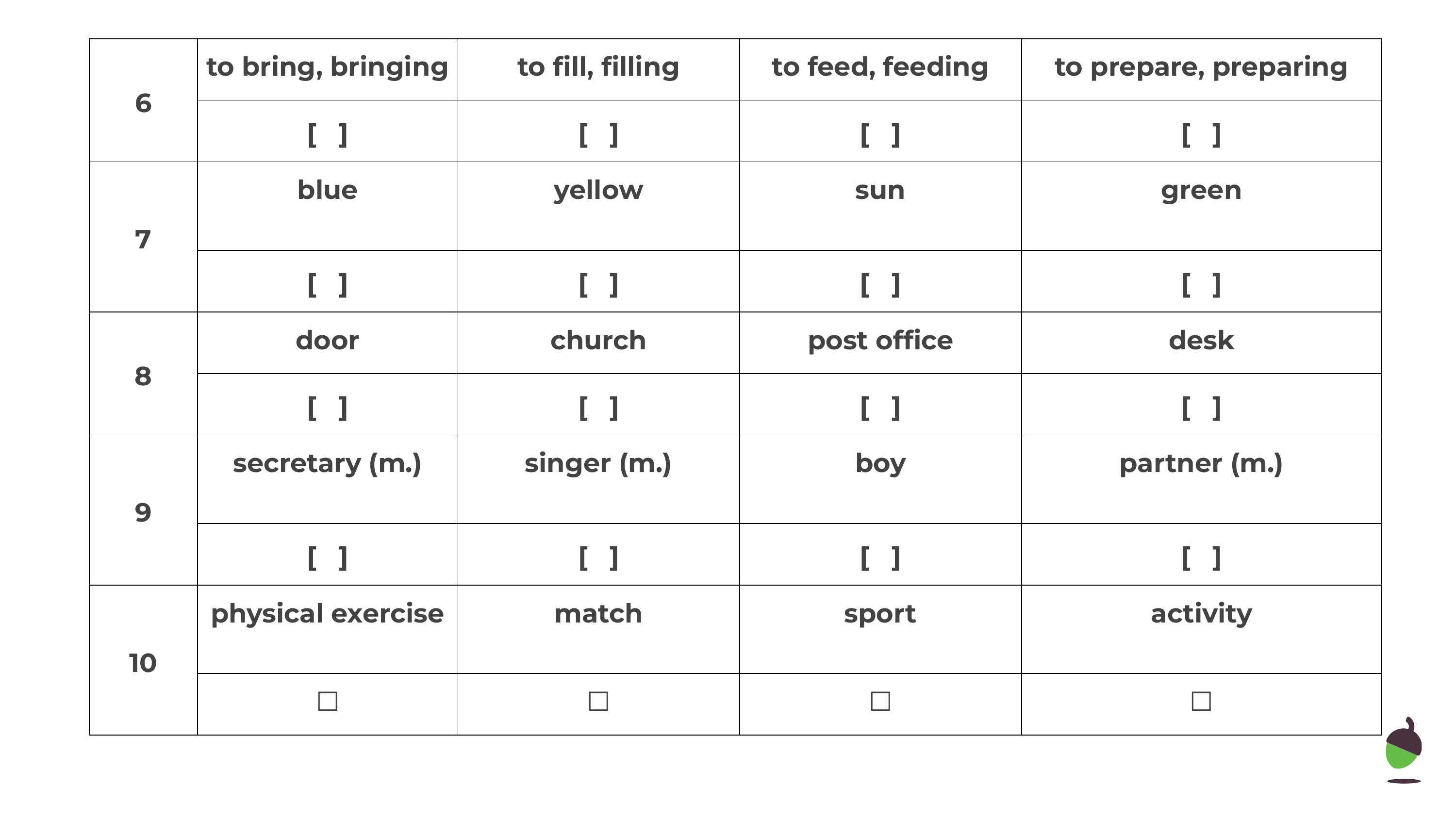

| 6 | to bring, bringing | to fill, filling | to feed, feeding | to prepare, preparing |
| --- | --- | --- | --- | --- |
|  | [ ] | [ ] | [ ] | [ ] |
| 7 | blue | yellow | sun | green |
|  | [ ] | [ ] | [ ] | [ ] |
| 8 | door | church | post office | desk |
|  | [ ] | [ ] | [ ] | [ ] |
| 9 | secretary (m.) | singer (m.) | boy | partner (m.) |
|  | [ ] | [ ] | [ ] | [ ] |
| 10 | physical exercise | match | sport | activity |
|  | ☐ | ☐ | ☐ | ☐ |